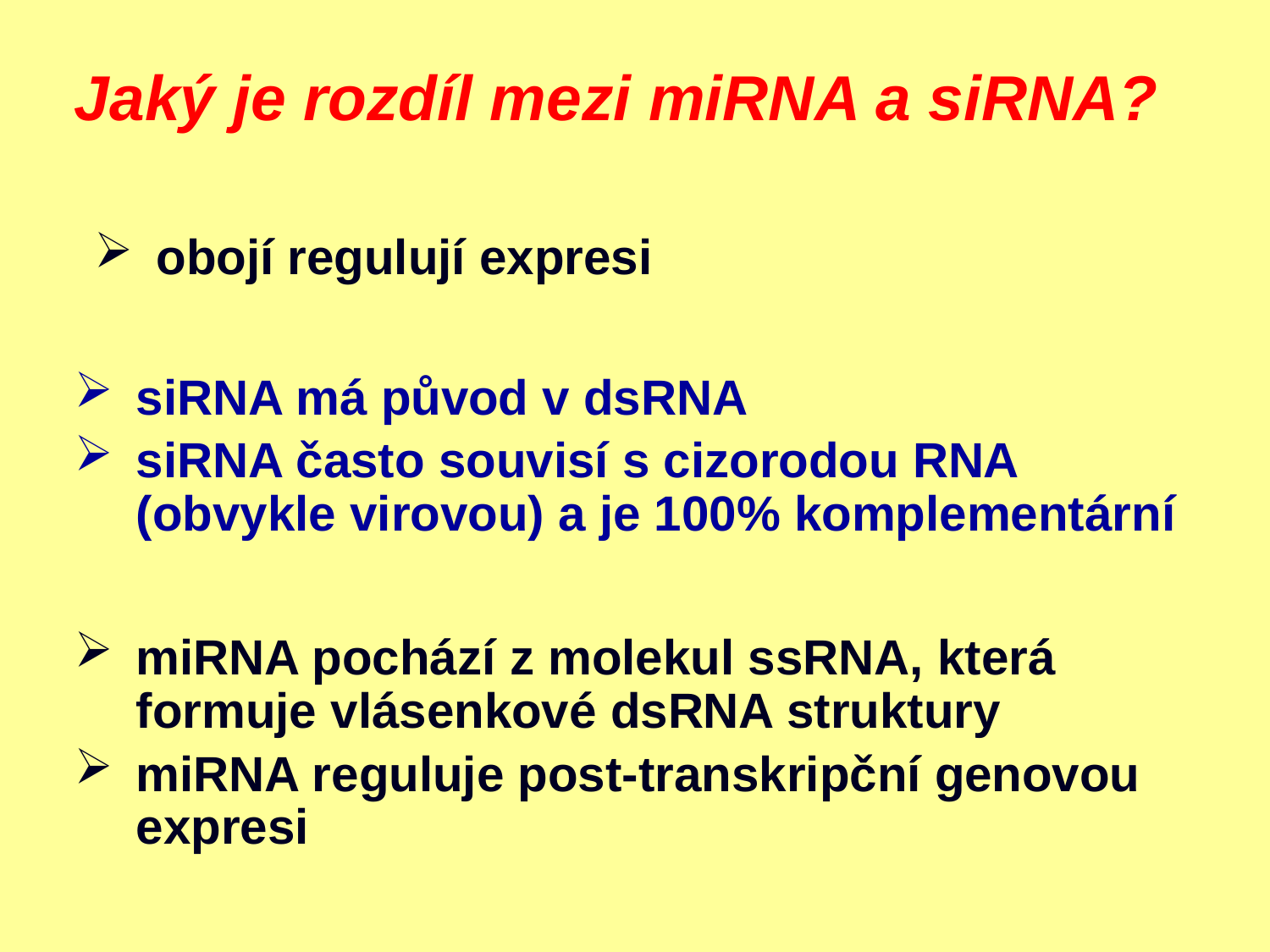

Jaký je rozdíl mezi miRNA a siRNA?
obojí regulují expresi
siRNA má původ v dsRNA
siRNA často souvisí s cizorodou RNA (obvykle virovou) a je 100% komplementární
miRNA pochází z molekul ssRNA, která formuje vlásenkové dsRNA struktury
miRNA reguluje post-transkripční genovou expresi